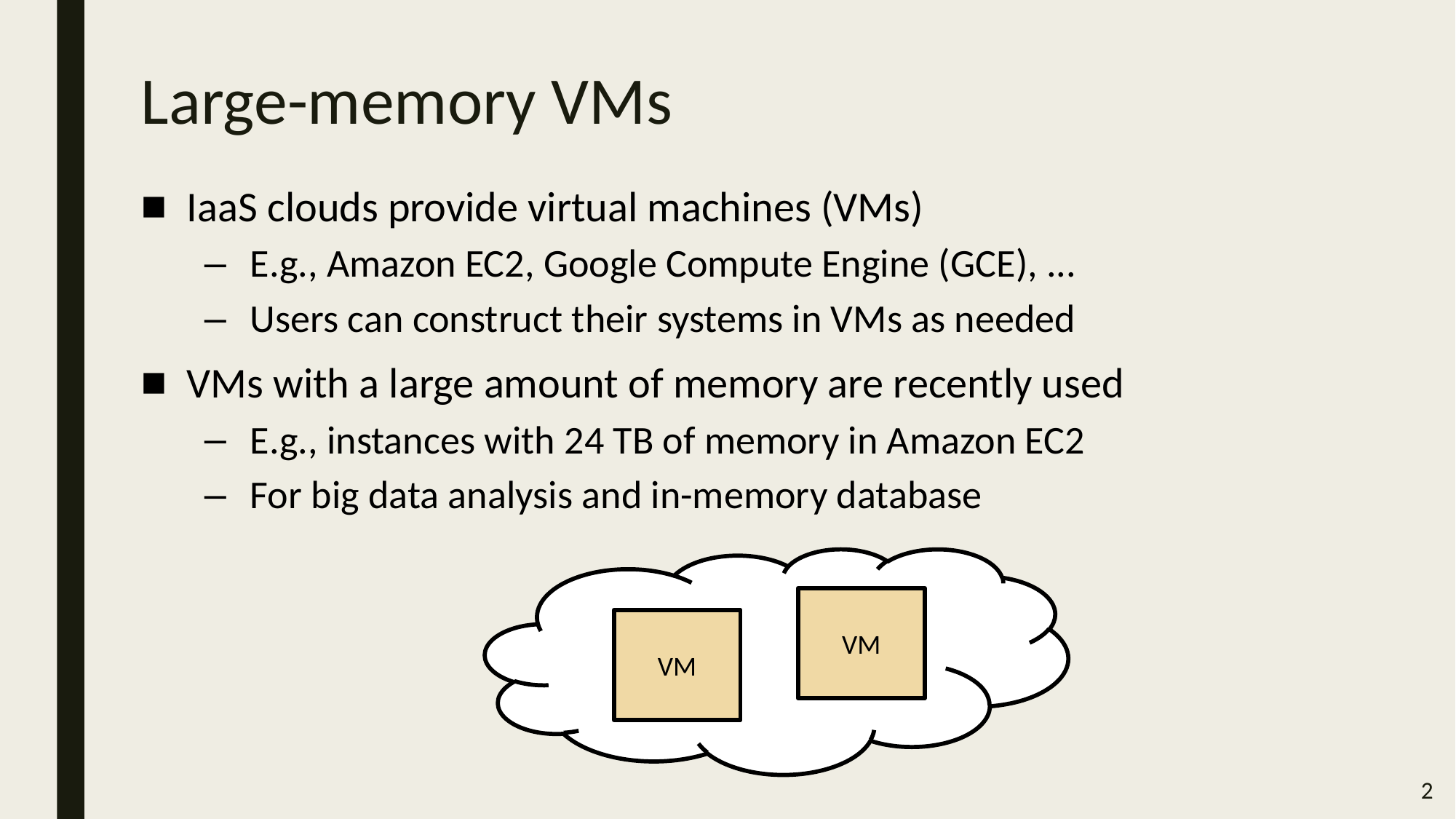

# Large-memory VMs
IaaS clouds provide virtual machines (VMs)
E.g., Amazon EC2, Google Compute Engine (GCE), ...
Users can construct their systems in VMs as needed
VMs with a large amount of memory are recently used
E.g., instances with 24 TB of memory in Amazon EC2
For big data analysis and in-memory database

VM
VM
2